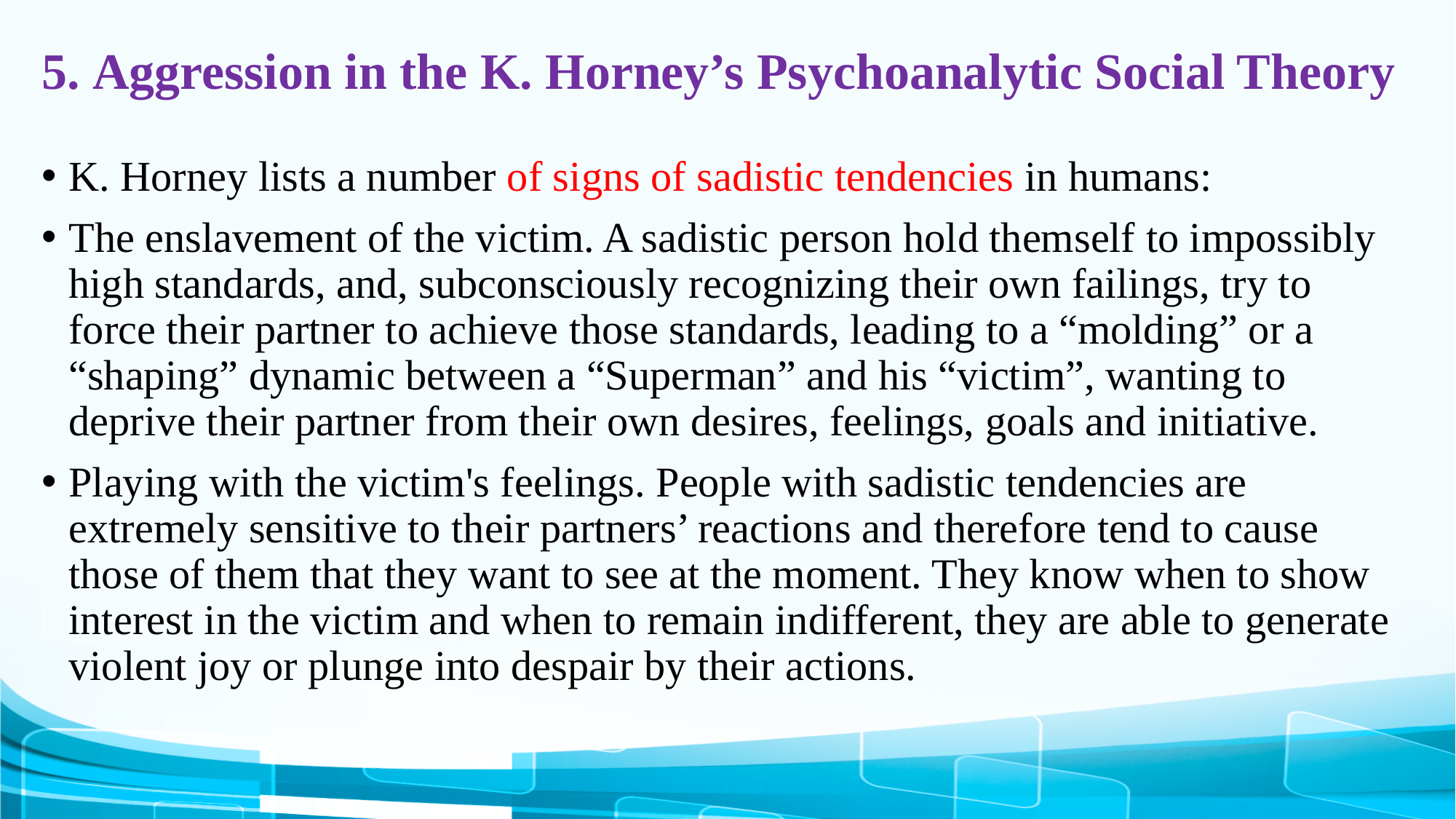

# 5. Aggression in the K. Horney’s Psychoanalytic Social Theory
K. Horney lists a number of signs of sadistic tendencies in humans:
The enslavement of the victim. A sadistic person hold themself to impossibly high standards, and, subconsciously recognizing their own failings, try to force their partner to achieve those standards, leading to a “molding” or a “shaping” dynamic between a “Superman” and his “victim”, wanting to deprive their partner from their own desires, feelings, goals and initiative.
Playing with the victim's feelings. People with sadistic tendencies are extremely sensitive to their partners’ reactions and therefore tend to cause those of them that they want to see at the moment. They know when to show interest in the victim and when to remain indifferent, they are able to generate violent joy or plunge into despair by their actions.